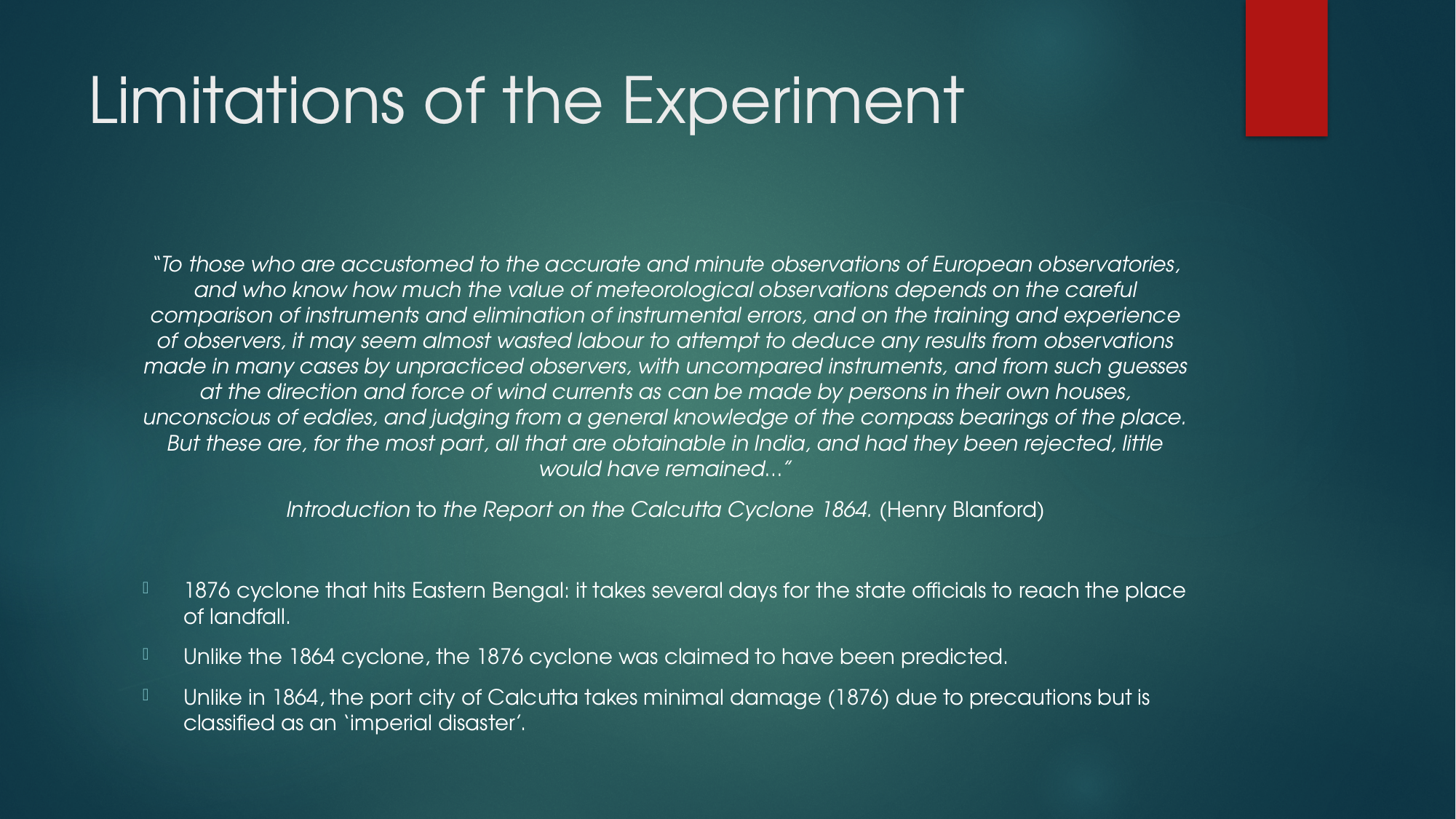

# Limitations of the Experiment
“To those who are accustomed to the accurate and minute observations of European observatories, and who know how much the value of meteorological observations depends on the careful comparison of instruments and elimination of instrumental errors, and on the training and experience of observers, it may seem almost wasted labour to attempt to deduce any results from observations made in many cases by unpracticed observers, with uncompared instruments, and from such guesses at the direction and force of wind currents as can be made by persons in their own houses, unconscious of eddies, and judging from a general knowledge of the compass bearings of the place. But these are, for the most part, all that are obtainable in India, and had they been rejected, little would have remained…”
Introduction to the Report on the Calcutta Cyclone 1864. (Henry Blanford)

1876 cyclone that hits Eastern Bengal: it takes several days for the state officials to reach the place of landfall.
Unlike the 1864 cyclone, the 1876 cyclone was claimed to have been predicted.
Unlike in 1864, the port city of Calcutta takes minimal damage (1876) due to precautions but is classified as an ‘imperial disaster’.